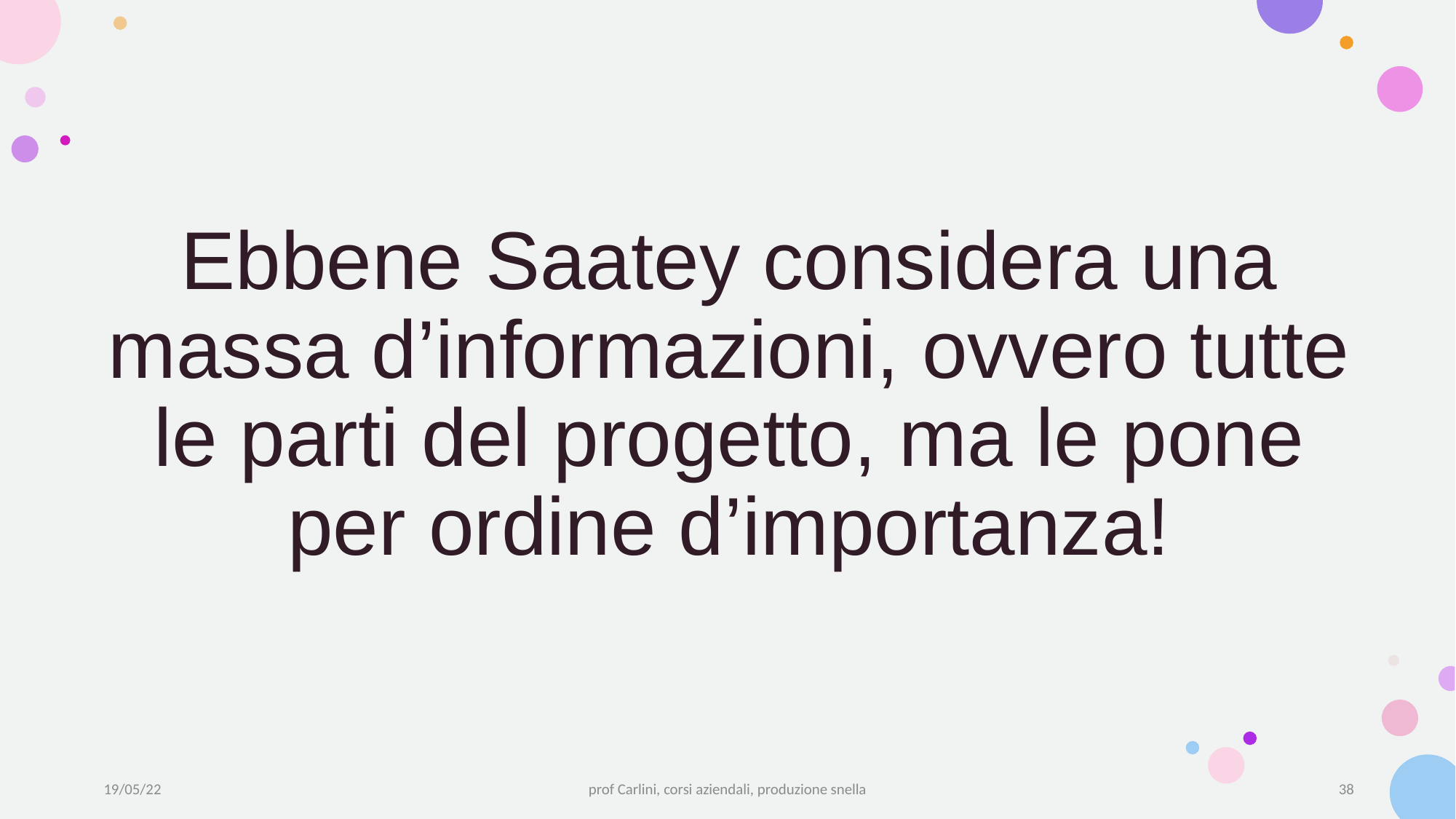

# Ebbene Saatey considera una massa d’informazioni, ovvero tutte le parti del progetto, ma le pone per ordine d’importanza!
19/05/22
prof Carlini, corsi aziendali, produzione snella
38